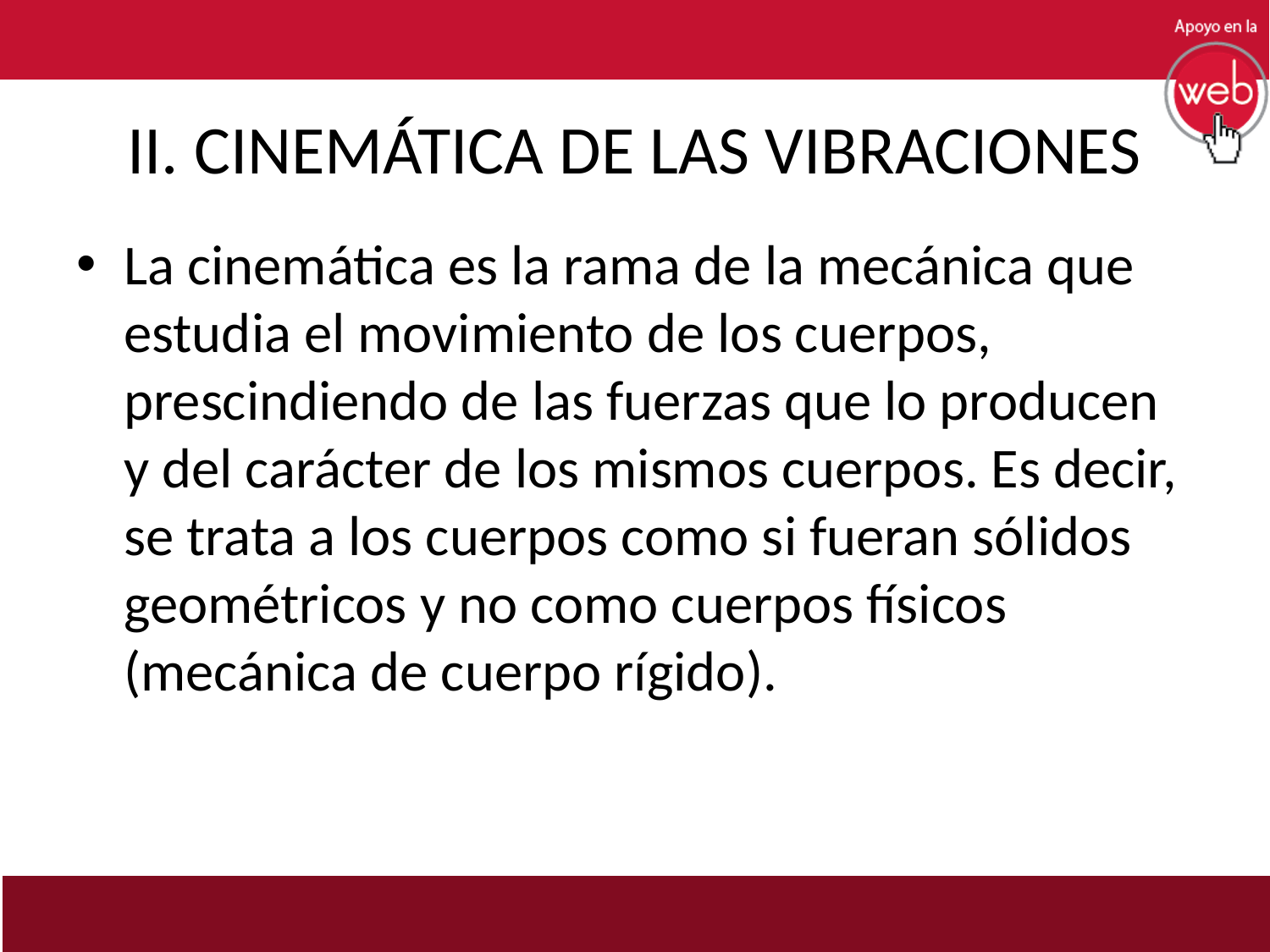

# II. CINEMÁTICA DE LAS VIBRACIONES
La cinemática es la rama de la mecánica que estudia el movimiento de los cuerpos, prescindiendo de las fuerzas que lo producen y del carácter de los mismos cuerpos. Es decir, se trata a los cuerpos como si fueran sólidos geométricos y no como cuerpos físicos (mecánica de cuerpo rígido).